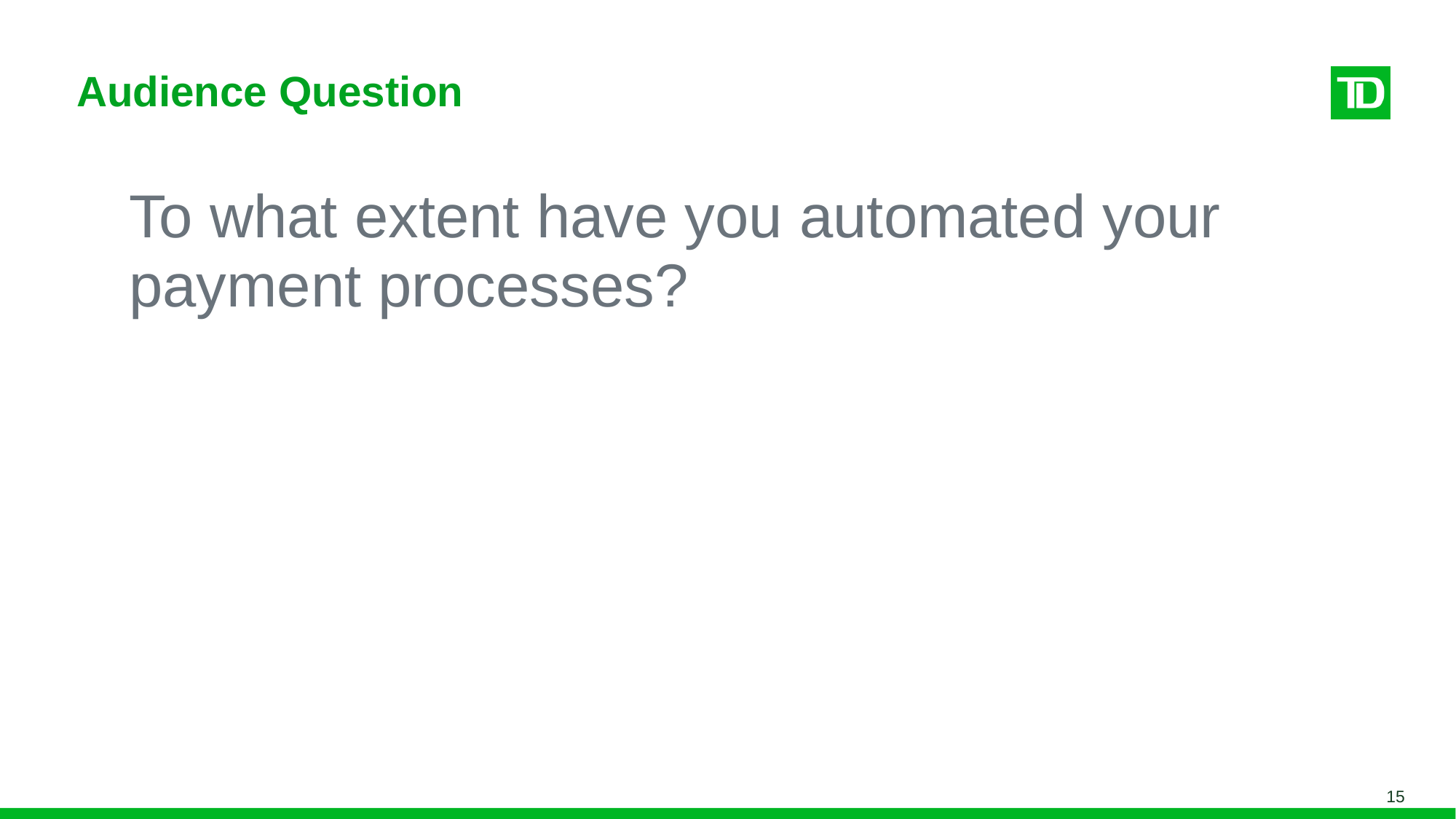

# Audience Question
To what extent have you automated your payment processes?

15